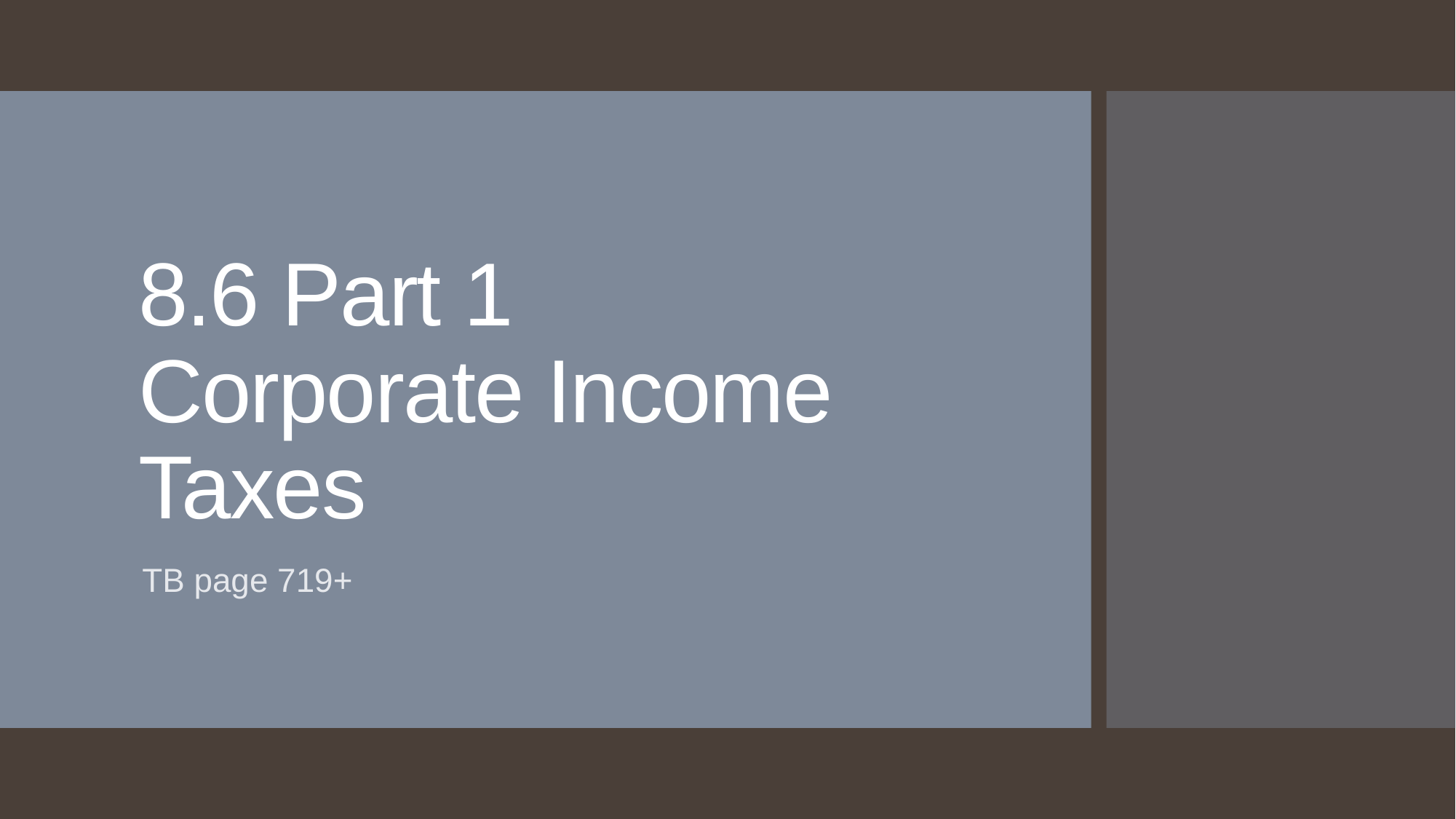

# 8.6 Part 1 Corporate Income Taxes
TB page 719+